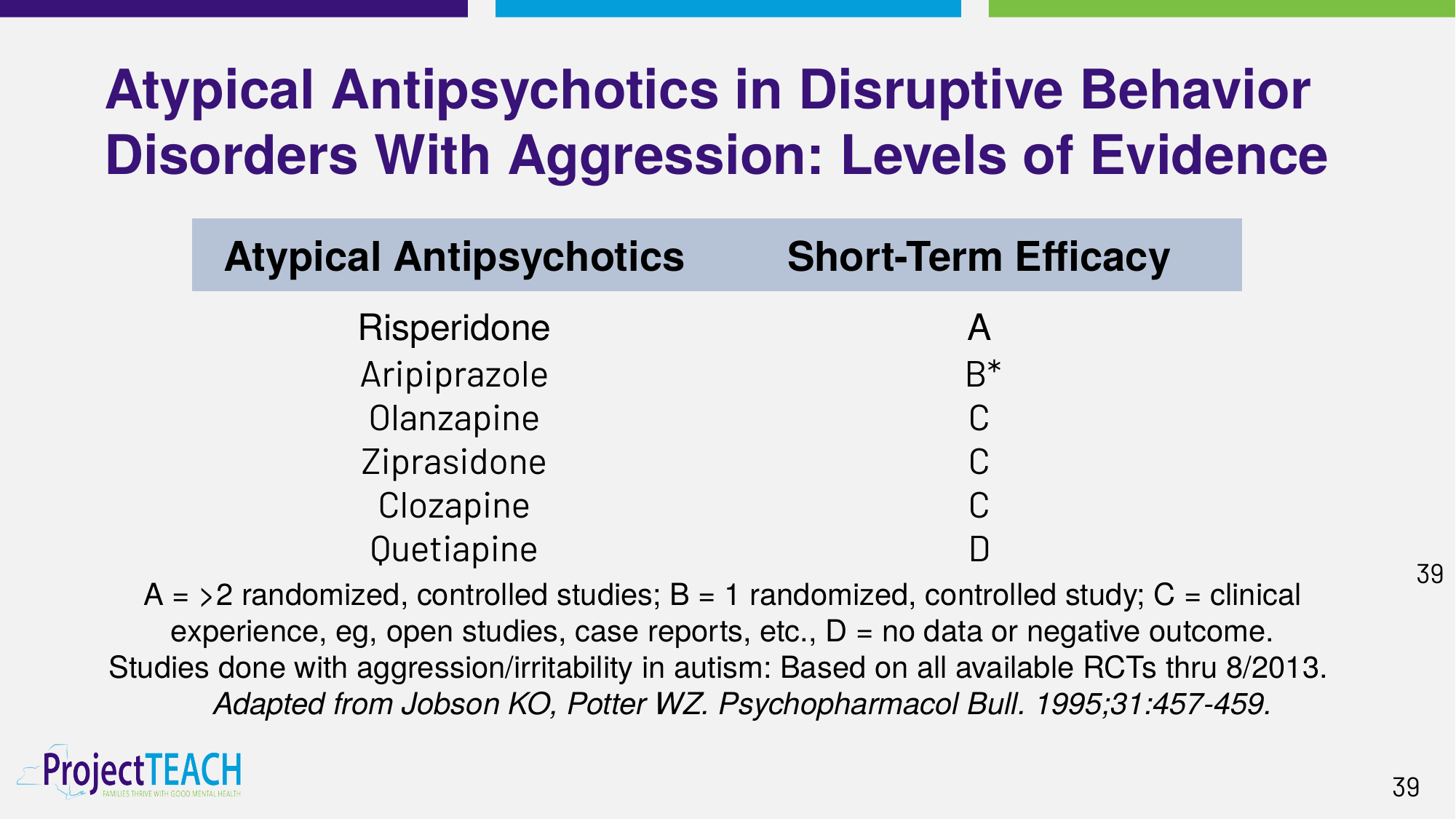

# Atypical Antipsychotics in Disruptive Behavior Disorders With Aggression: Levels of Evidence
| Atypical Antipsychotics | Short-Term Efficacy |
| --- | --- |
| Risperidone Aripiprazole Olanzapine Ziprasidone Clozapine Quetiapine | A B\* C C C D |
39
A = >2 randomized, controlled studies; B = 1 randomized, controlled study; C = clinical experience, eg, open studies, case reports, etc., D = no data or negative outcome.
Studies done with aggression/irritability in autism: Based on all available RCTs thru 8/2013.  Adapted from Jobson KO, Potter WZ. Psychopharmacol Bull. 1995;31:457-459.